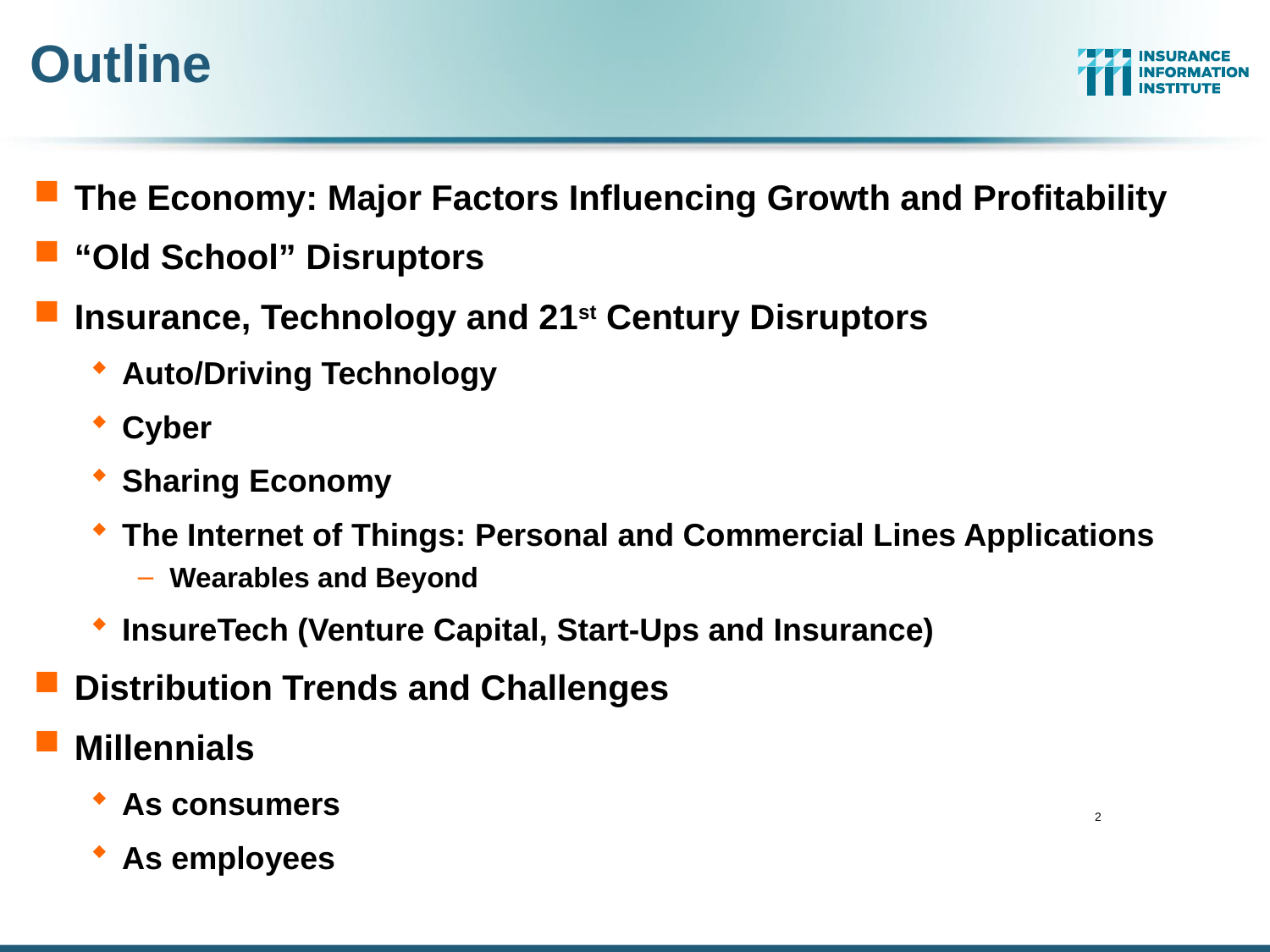

Outline

The Economy: Major Factors Influencing Growth and Profitability
“Old School” Disruptors
Insurance, Technology and 21st Century Disruptors
Auto/Driving Technology
Cyber
Sharing Economy
The Internet of Things: Personal and Commercial Lines Applications
Wearables and Beyond
InsureTech (Venture Capital, Start-Ups and Insurance)
Distribution Trends and Challenges
Millennials
As consumers
As employees

2
12/01/09 - 9pm
eSlide – P6466 – The Financial Crisis and the Future of the P/C